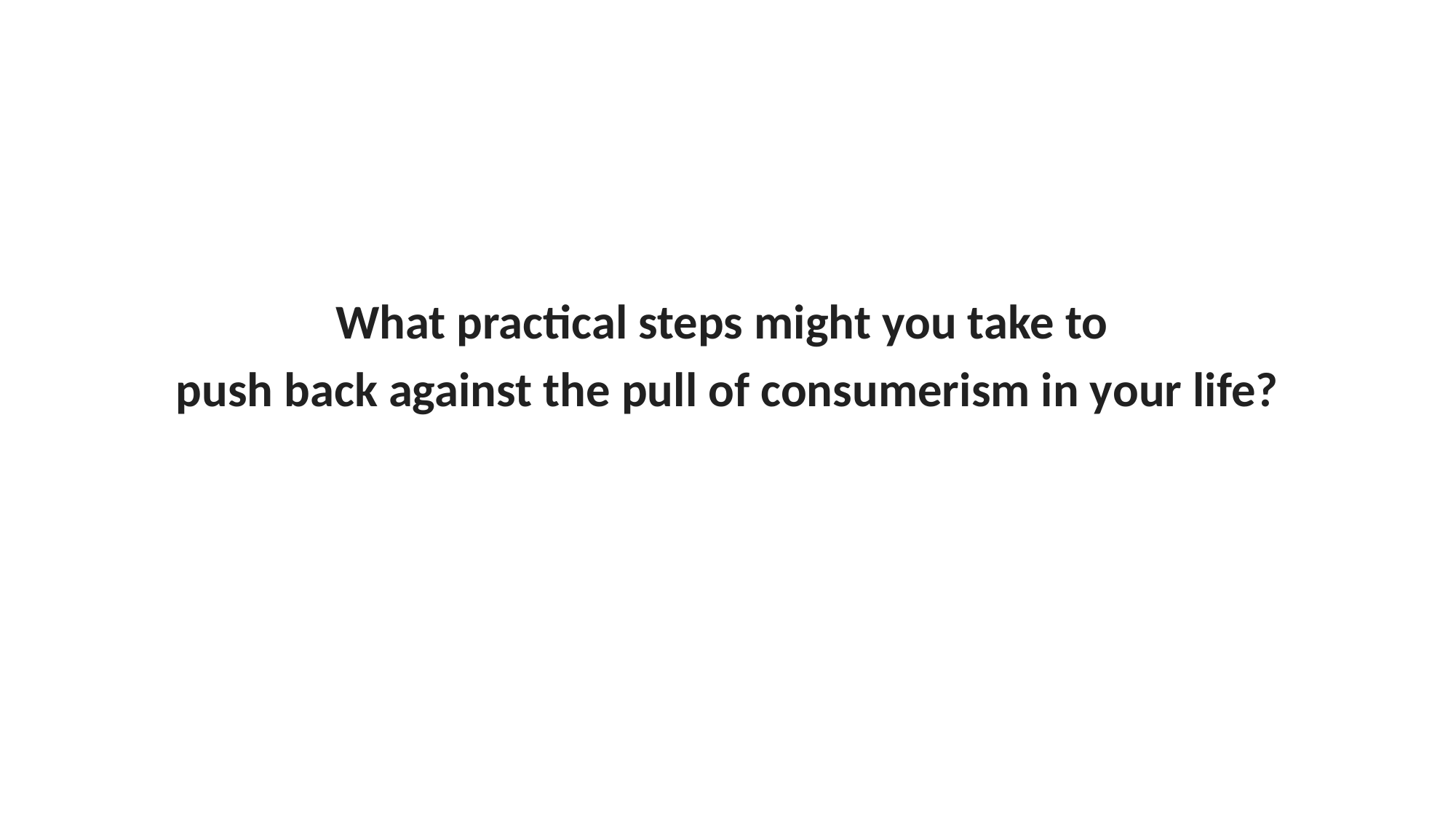

What practical steps might you take to
push back against the pull of consumerism in your life?